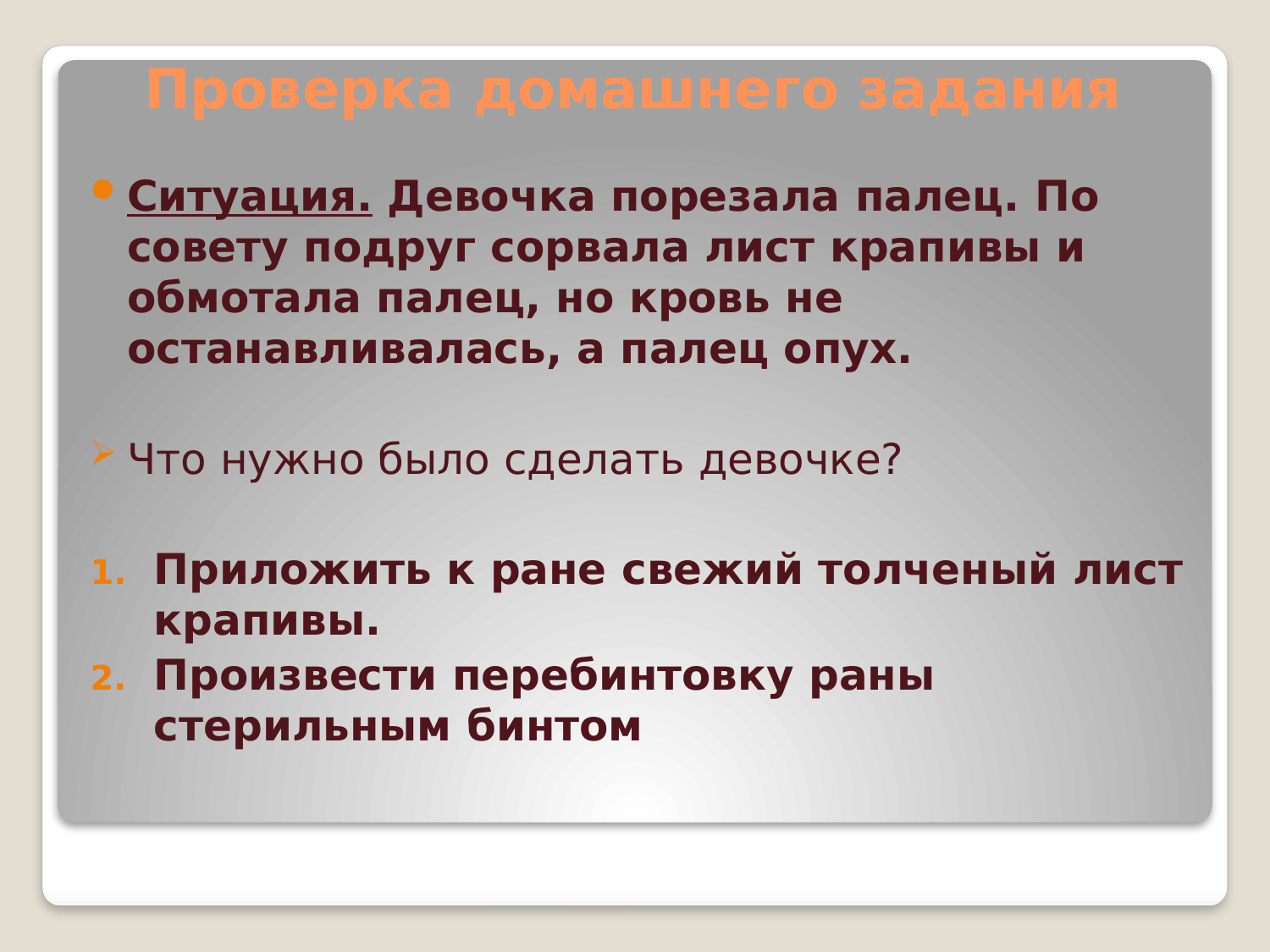

# Проверка домашнего задания
Ситуация. Девочка порезала палец. По совету подруг сорвала лист крапивы и обмотала палец, но кровь не останавливалась, а палец опух.

Что нужно было сделать девочке?

Приложить к ране свежий толченый лист крапивы.
Произвести перебинтовку раны стерильным бинтом